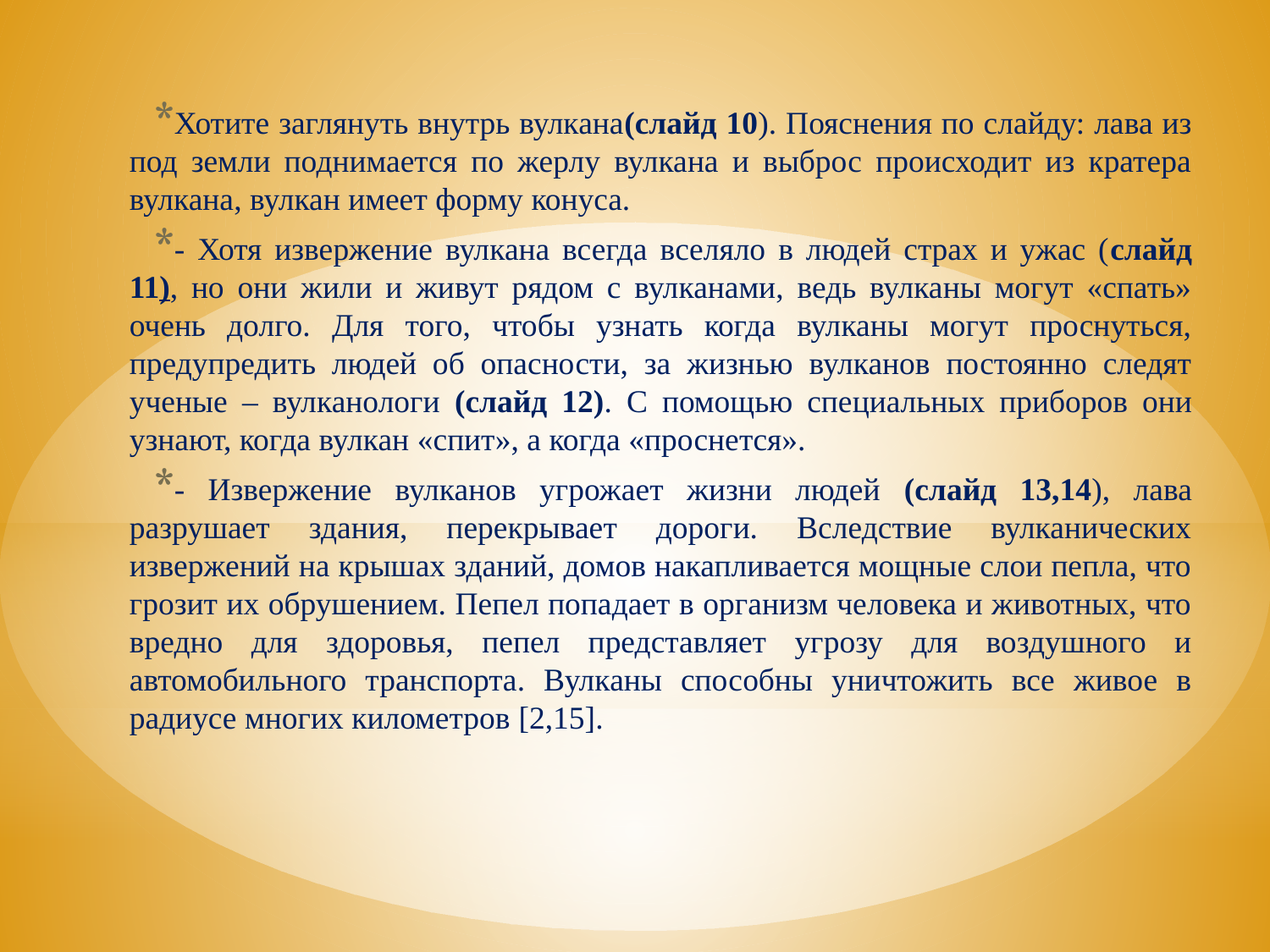

Хотите заглянуть внутрь вулкана(слайд 10). Пояснения по слайду: лава из под земли поднимается по жерлу вулкана и выброс происходит из кратера вулкана, вулкан имеет форму конуса.
- Хотя извержение вулкана всегда вселяло в людей страх и ужас (слайд 11), но они жили и живут рядом с вулканами, ведь вулканы могут «спать» очень долго. Для того, чтобы узнать когда вулканы могут проснуться, предупредить людей об опасности, за жизнью вулканов постоянно следят ученые – вулканологи (слайд 12). С помощью специальных приборов они узнают, когда вулкан «спит», а когда «проснется».
- Извержение вулканов угрожает жизни людей (слайд 13,14), лава разрушает здания, перекрывает дороги. Вследствие вулканических извержений на крышах зданий, домов накапливается мощные слои пепла, что грозит их обрушением. Пепел попадает в организм человека и животных, что вредно для здоровья, пепел представляет угрозу для воздушного и автомобильного транспорта. Вулканы способны уничтожить все живое в радиусе многих километров [2,15].